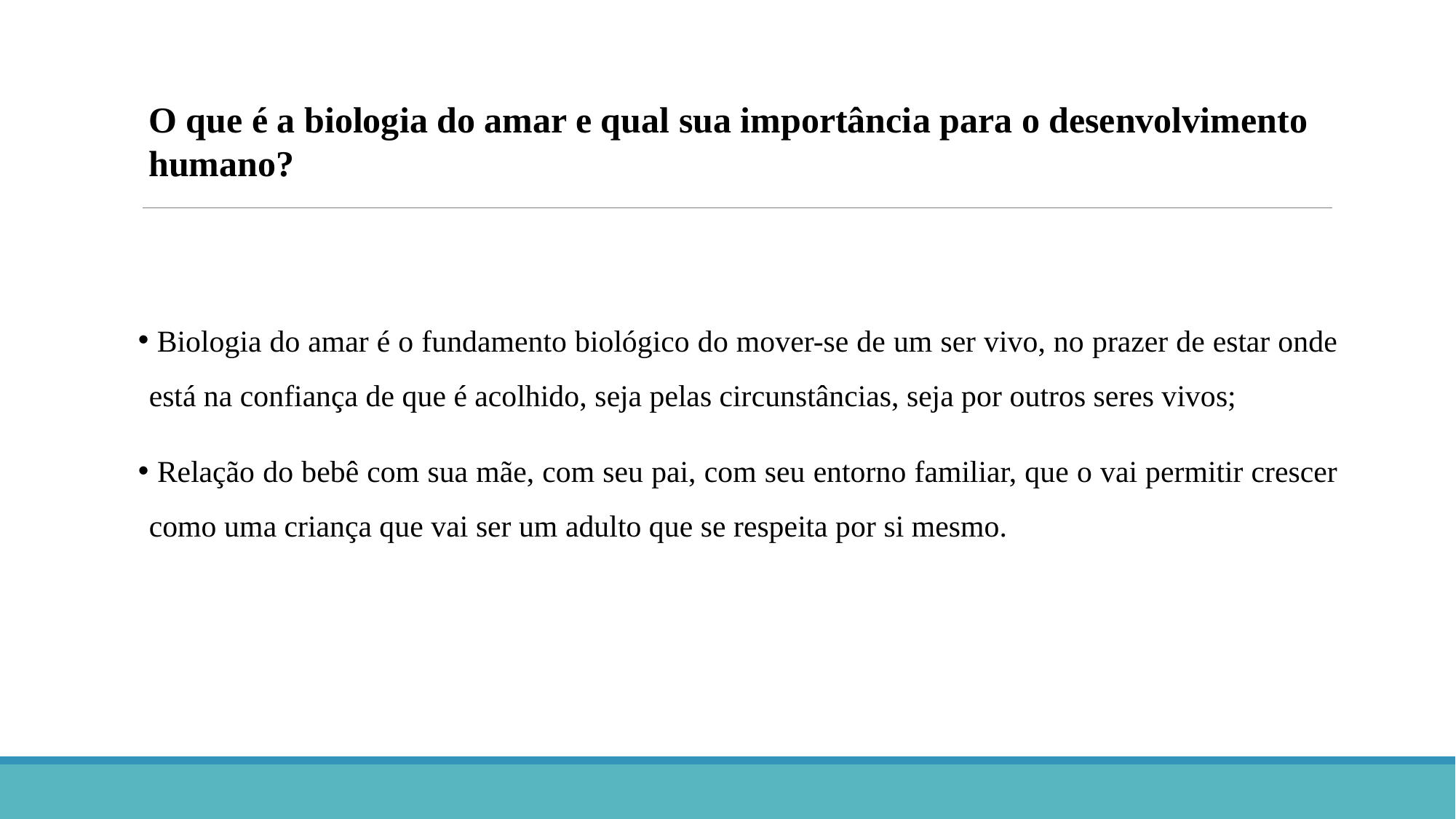

O que é a biologia do amar e qual sua importância para o desenvolvimento humano?
 Biologia do amar é o fundamento biológico do mover-se de um ser vivo, no prazer de estar onde está na confiança de que é acolhido, seja pelas circunstâncias, seja por outros seres vivos;
 Relação do bebê com sua mãe, com seu pai, com seu entorno familiar, que o vai permitir crescer como uma criança que vai ser um adulto que se respeita por si mesmo.